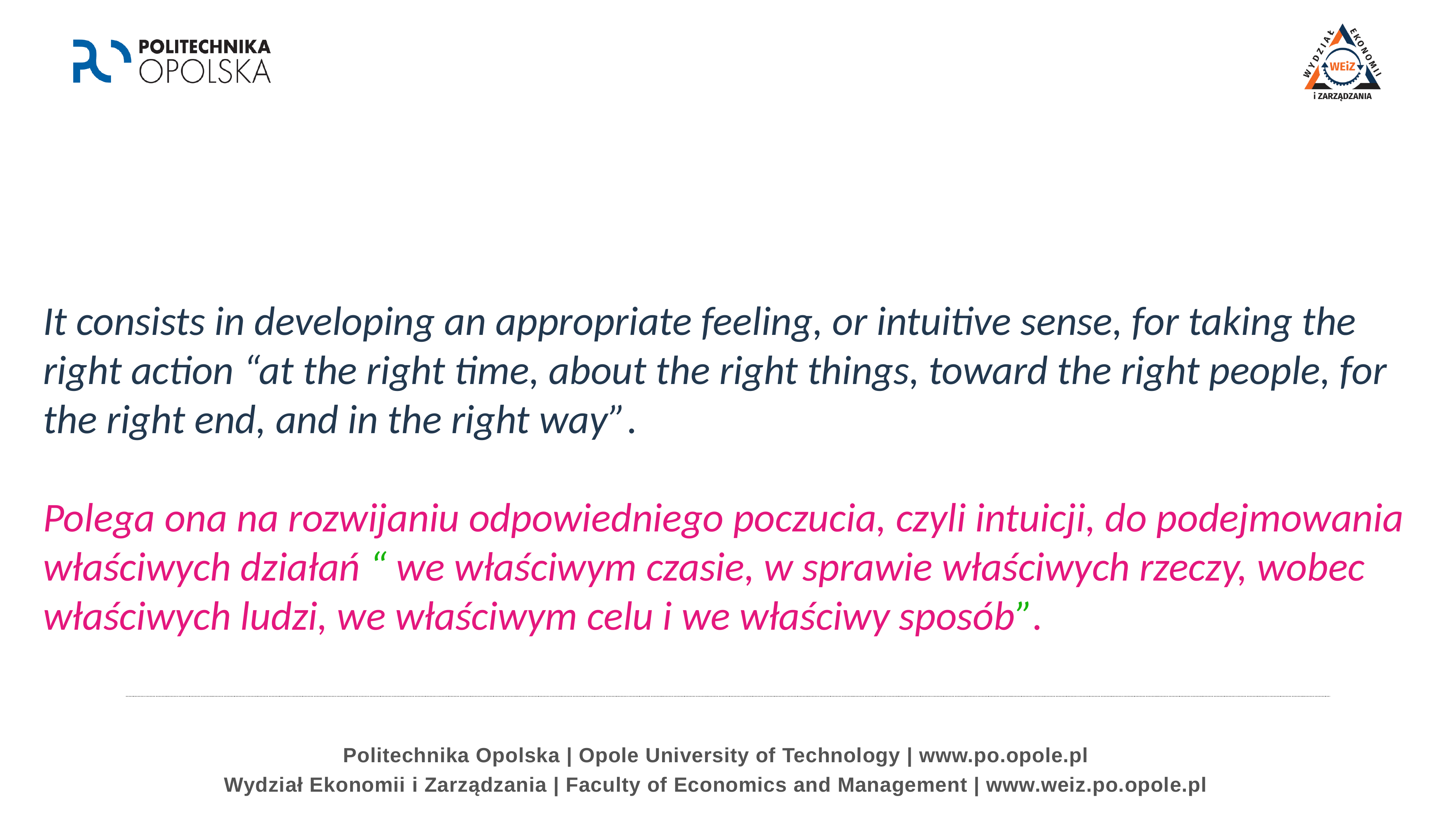

It consists in developing an appropriate feeling, or intuitive sense, for taking the right action “at the right time, about the right things, toward the right people, for the right end, and in the right way”.

Polega ona na rozwijaniu odpowiedniego poczucia, czyli intuicji, do podejmowania właściwych działań “ we właściwym czasie, w sprawie właściwych rzeczy, wobec właściwych ludzi, we właściwym celu i we właściwy sposób”.